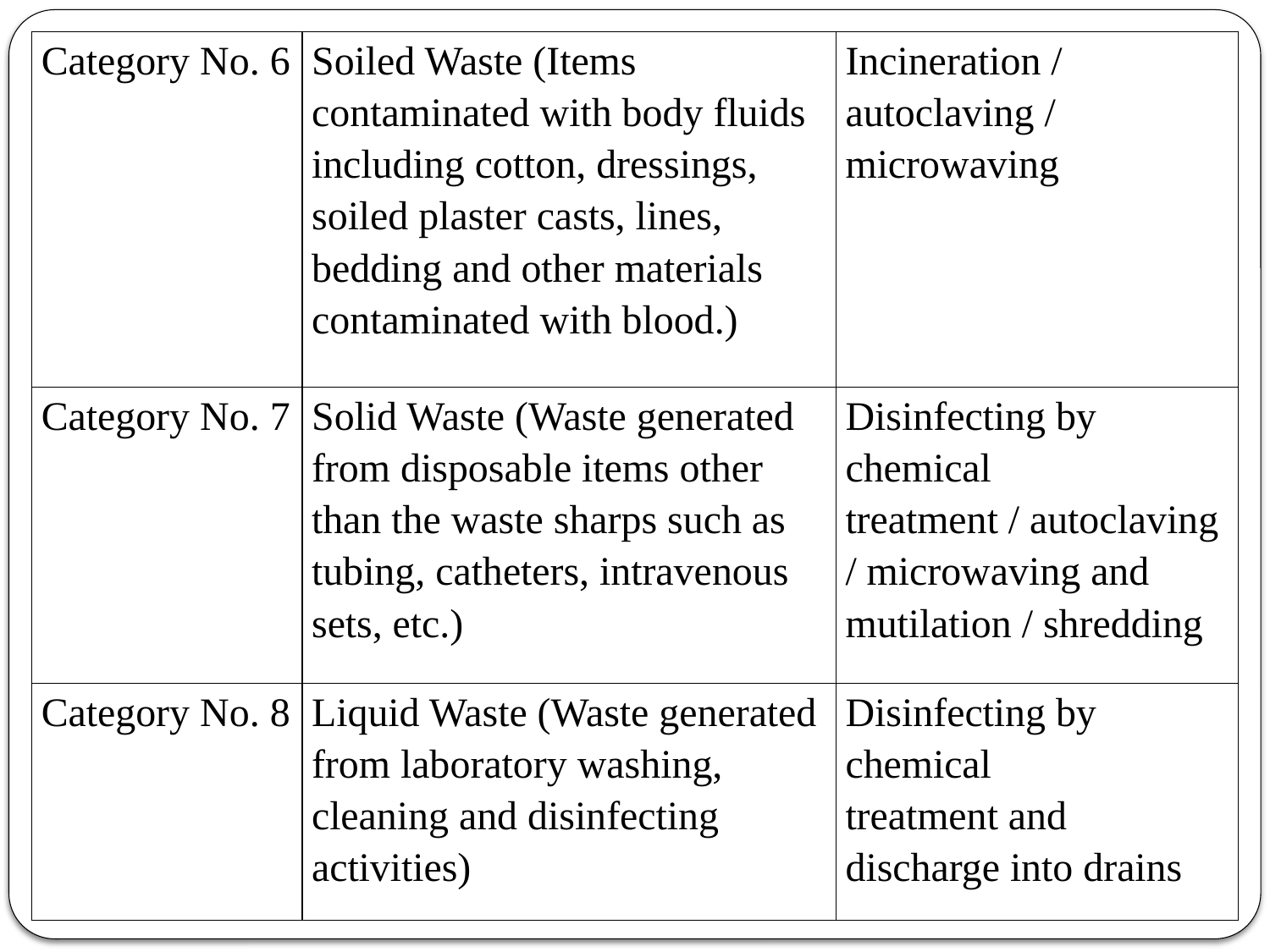

| Category No. 6 | Soiled Waste (Items contaminated with body fluids including cotton, dressings, soiled plaster casts, lines, bedding and other materials contaminated with blood.) | Incineration / autoclaving / microwaving |
| --- | --- | --- |
| Category No. 7 | Solid Waste (Waste generated from disposable items other than the waste sharps such as tubing, catheters, intravenous sets, etc.) | Disinfecting by chemical treatment / autoclaving / microwaving and mutilation / shredding |
| Category No. 8 | Liquid Waste (Waste generated from laboratory washing, cleaning and disinfecting activities) | Disinfecting by chemical treatment and discharge into drains |